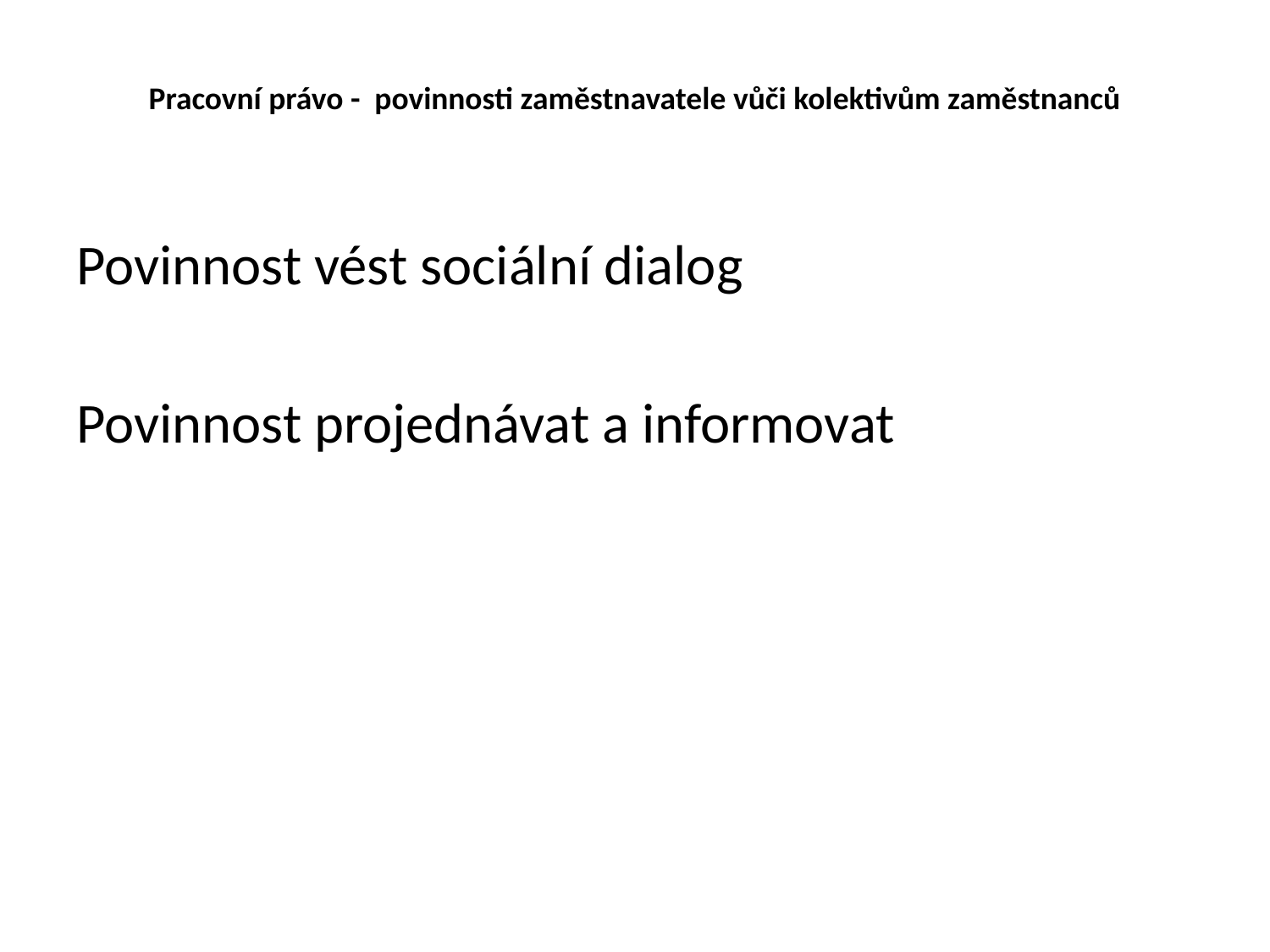

# Pracovní právo -  povinnosti zaměstnavatele vůči kolektivům zaměstnanců
Povinnost vést sociální dialog

Povinnost projednávat a informovat